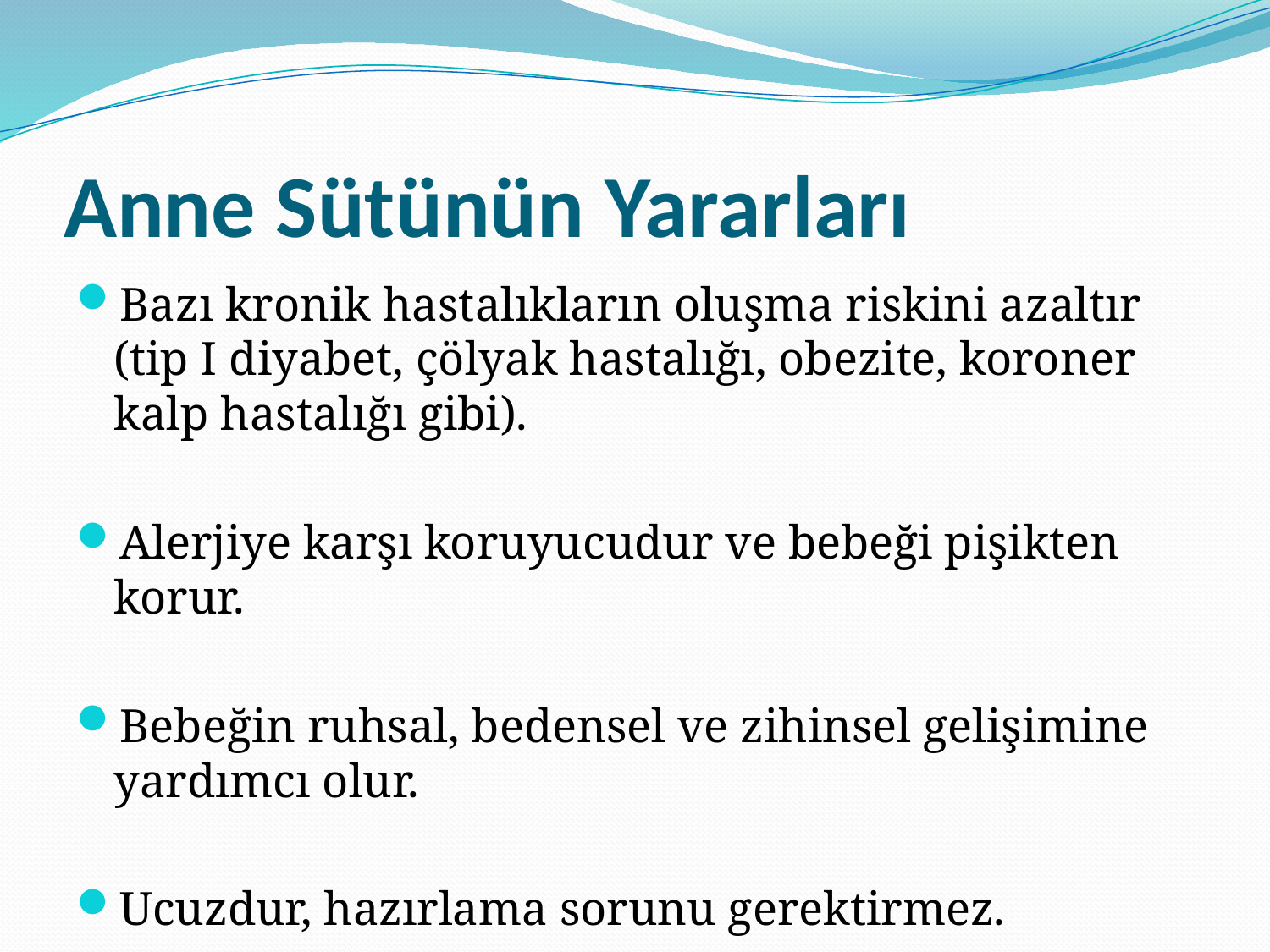

# Anne Sütünün Yararları
Bazı kronik hastalıkların oluşma riskini azaltır (tip I diyabet, çölyak hastalığı, obezite, koroner kalp hastalığı gibi).

Alerjiye karşı koruyucudur ve bebeği pişikten korur.

Bebeğin ruhsal, bedensel ve zihinsel gelişimine yardımcı olur.

Ucuzdur, hazırlama sorunu gerektirmez.